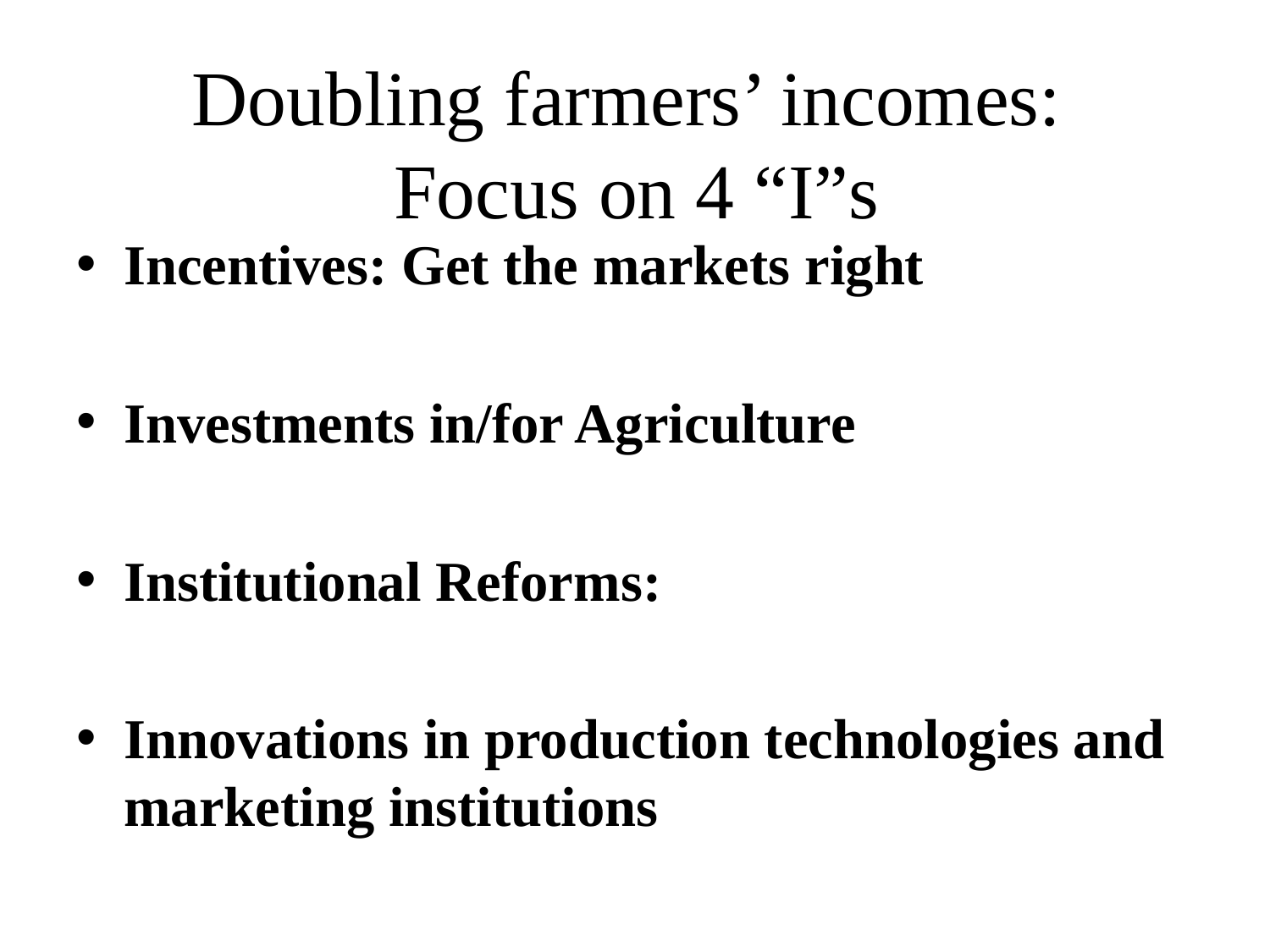

# Doubling farmers’ incomes: Focus on 4 “I”s
Incentives: Get the markets right

Investments in/for Agriculture

Institutional Reforms:

Innovations in production technologies and marketing institutions